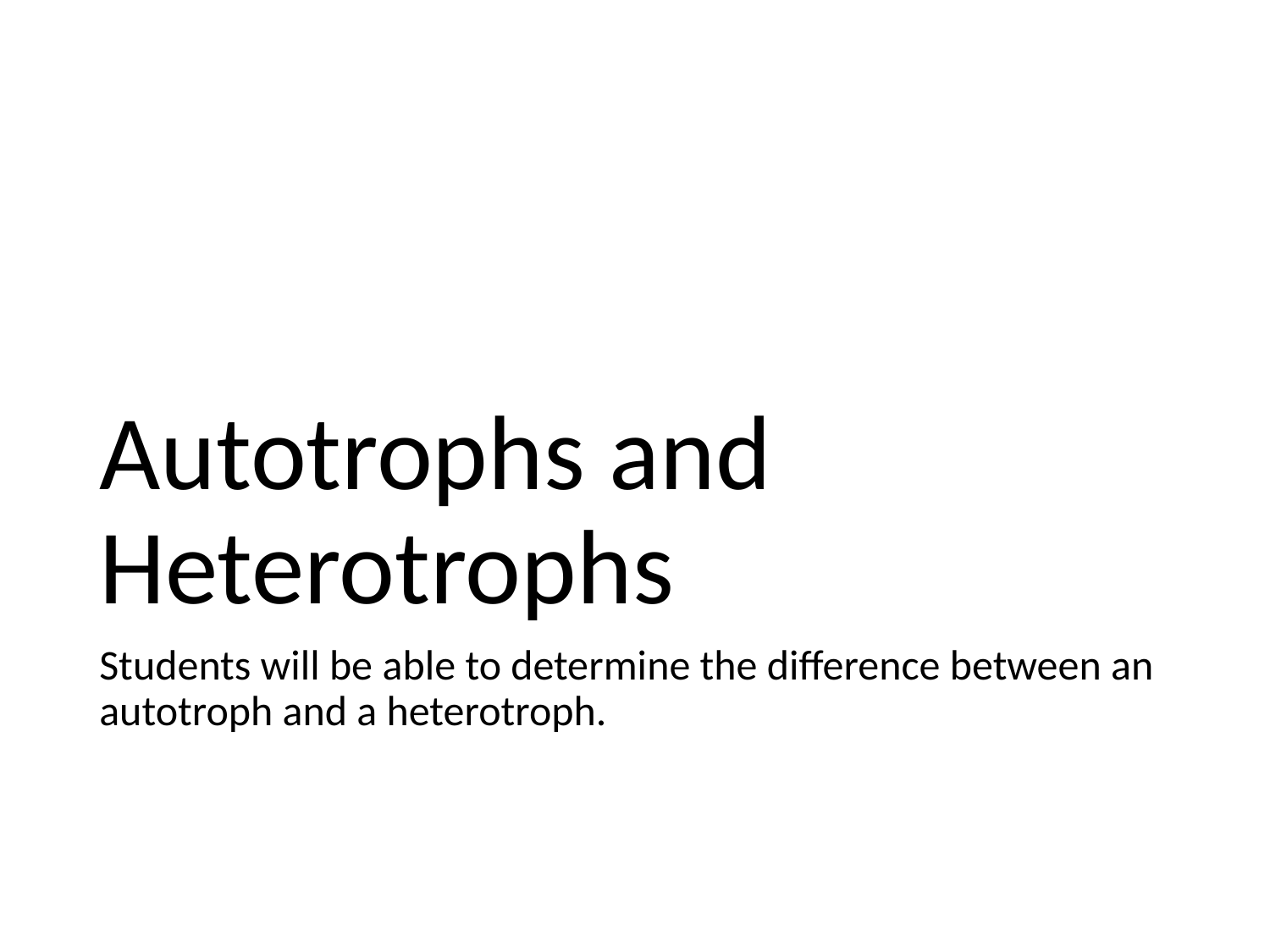

# Autotrophs and Heterotrophs
Students will be able to determine the difference between an autotroph and a heterotroph.